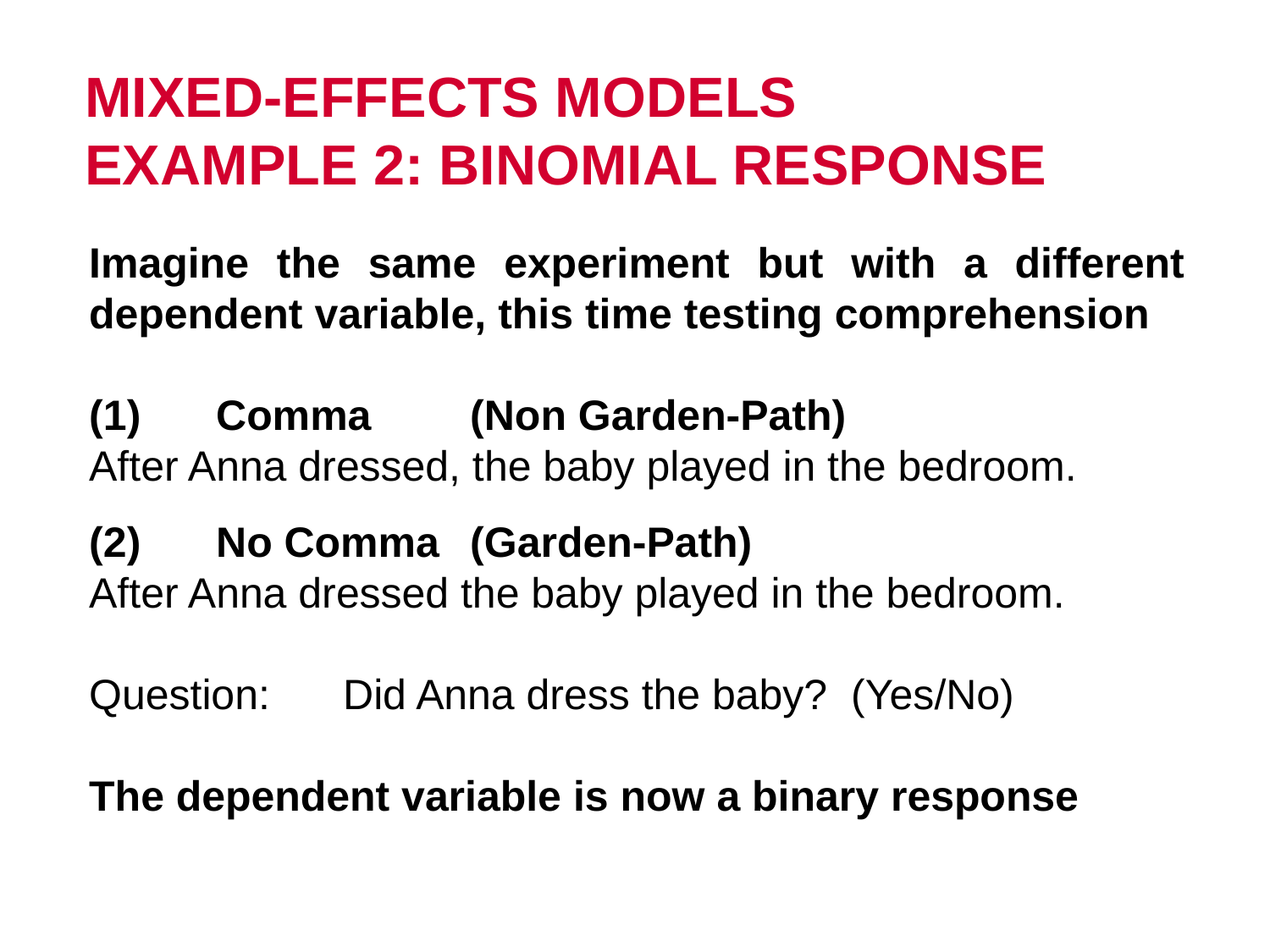

# Mixed-effects models Example 2: binomial response
Imagine the same experiment but with a different dependent variable, this time testing comprehension

(1)	Comma 	(Non Garden-Path)
After Anna dressed, the baby played in the bedroom.

(2)	No Comma 	(Garden-Path)
After Anna dressed the baby played in the bedroom.

Question:	Did Anna dress the baby?	(Yes/No)

The dependent variable is now a binary response